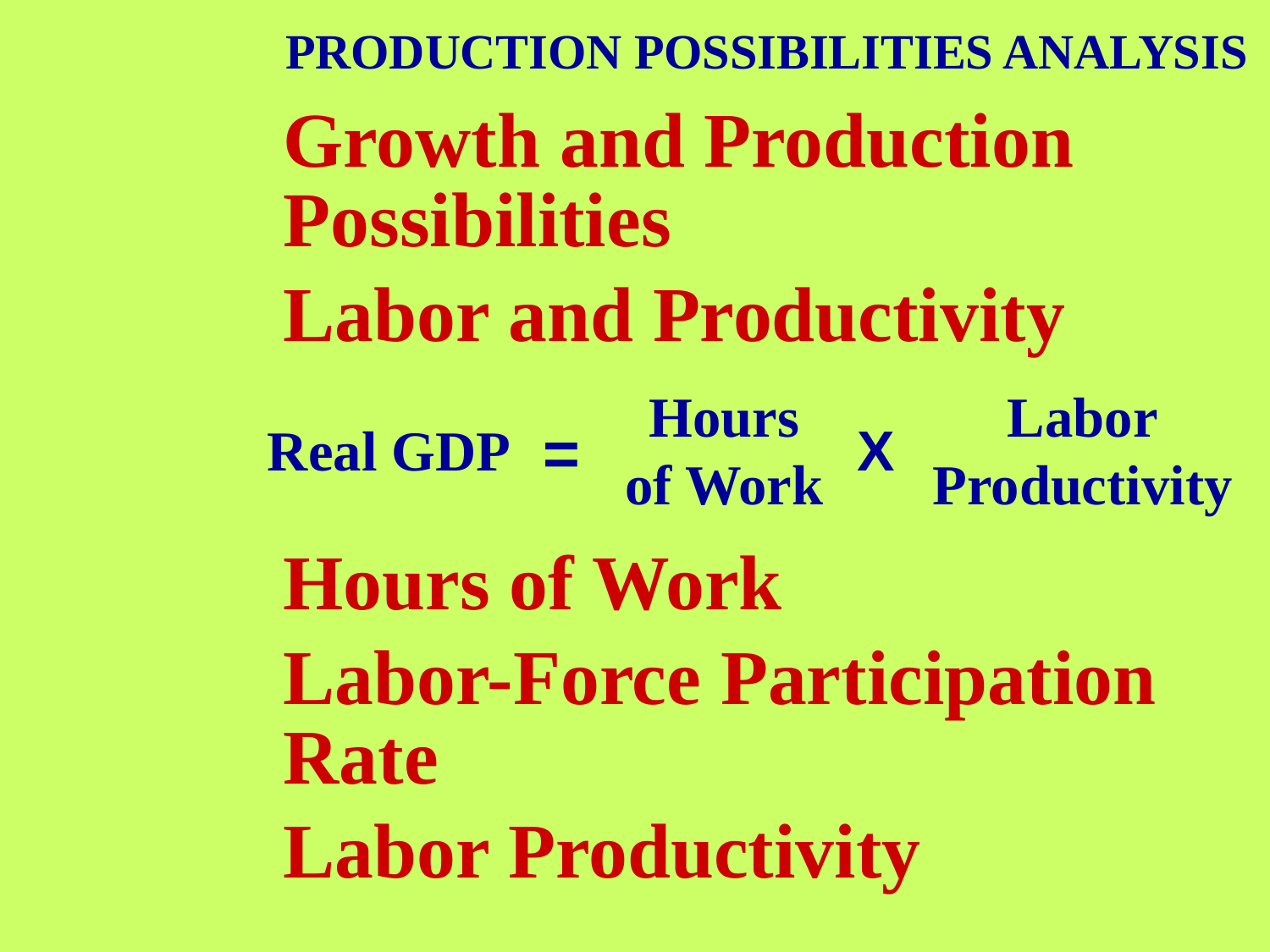

PRODUCTION POSSIBILITIES ANALYSIS
Growth and Production Possibilities
Labor and Productivity
Hours
of Work
Labor
Productivity
=
X
Real GDP
Hours of Work
Labor-Force Participation Rate
Labor Productivity